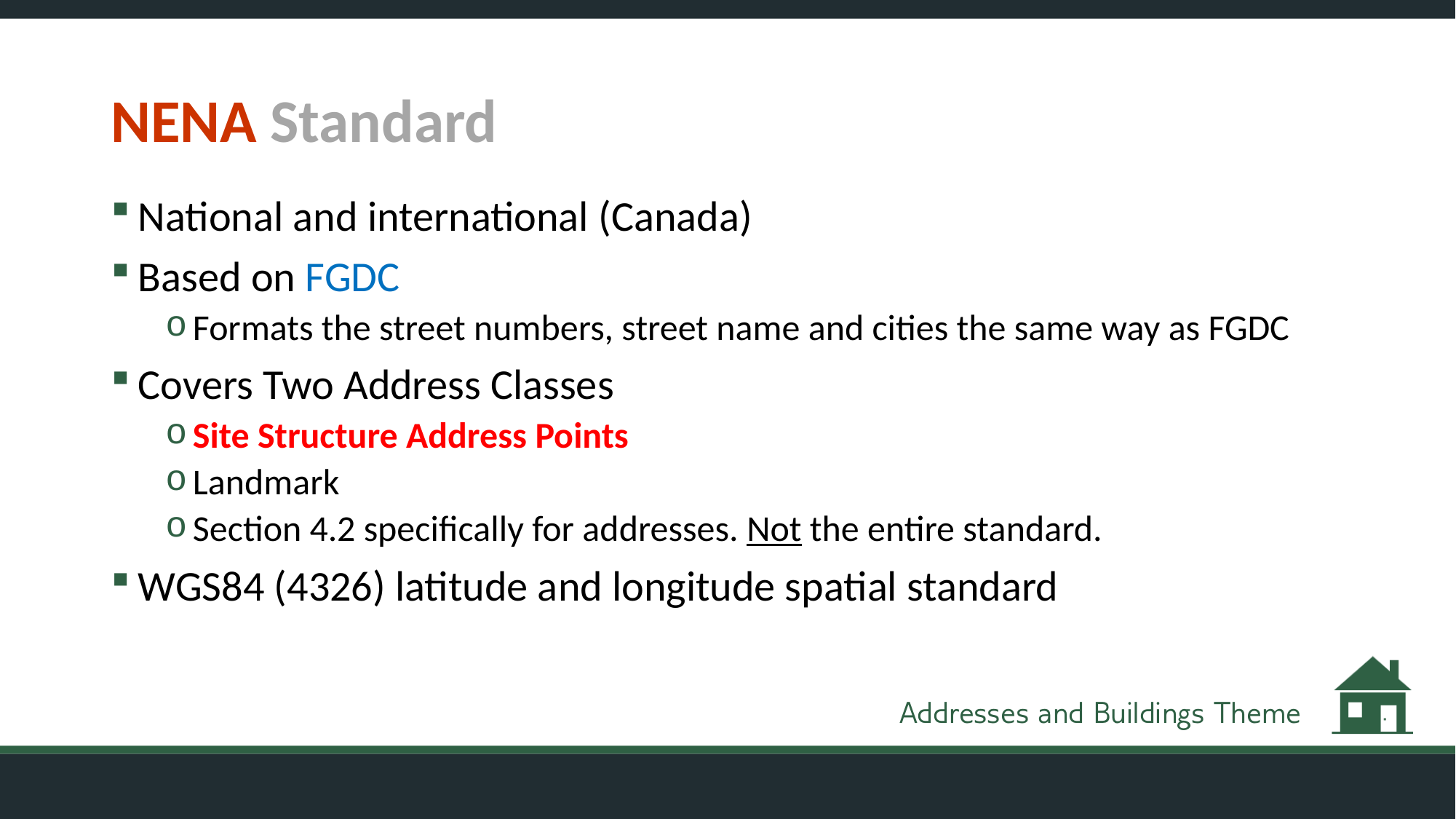

# NENA Standard
National and international (Canada)
Based on FGDC
Formats the street numbers, street name and cities the same way as FGDC
Covers Two Address Classes
Site Structure Address Points
Landmark
Section 4.2 specifically for addresses. Not the entire standard.
WGS84 (4326) latitude and longitude spatial standard